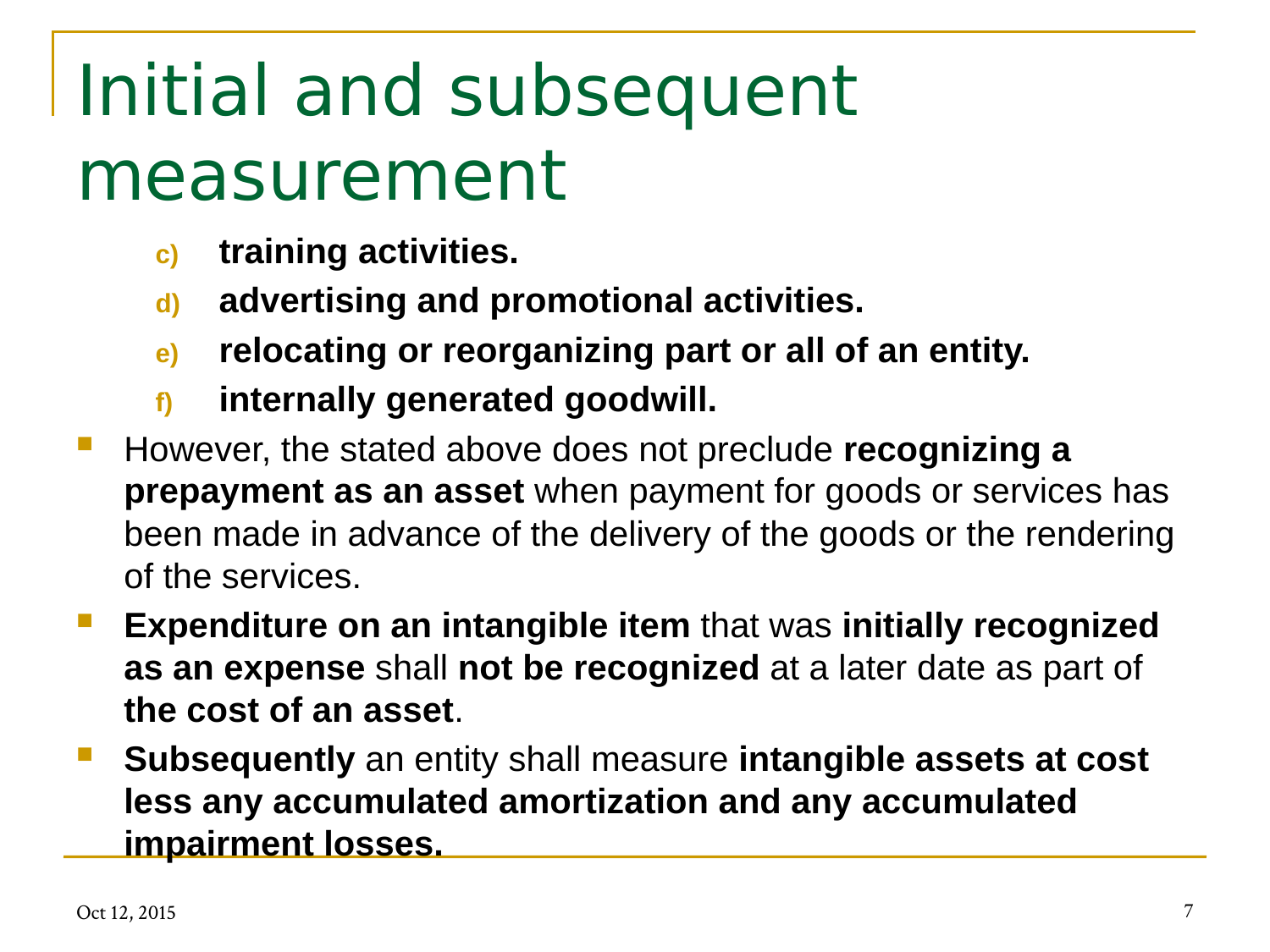

# Initial and subsequent measurement
training activities.
advertising and promotional activities.
relocating or reorganizing part or all of an entity.
internally generated goodwill.
However, the stated above does not preclude recognizing a prepayment as an asset when payment for goods or services has been made in advance of the delivery of the goods or the rendering of the services.
Expenditure on an intangible item that was initially recognized as an expense shall not be recognized at a later date as part of the cost of an asset.
Subsequently an entity shall measure intangible assets at cost less any accumulated amortization and any accumulated impairment losses.

Oct 12, 2015
7